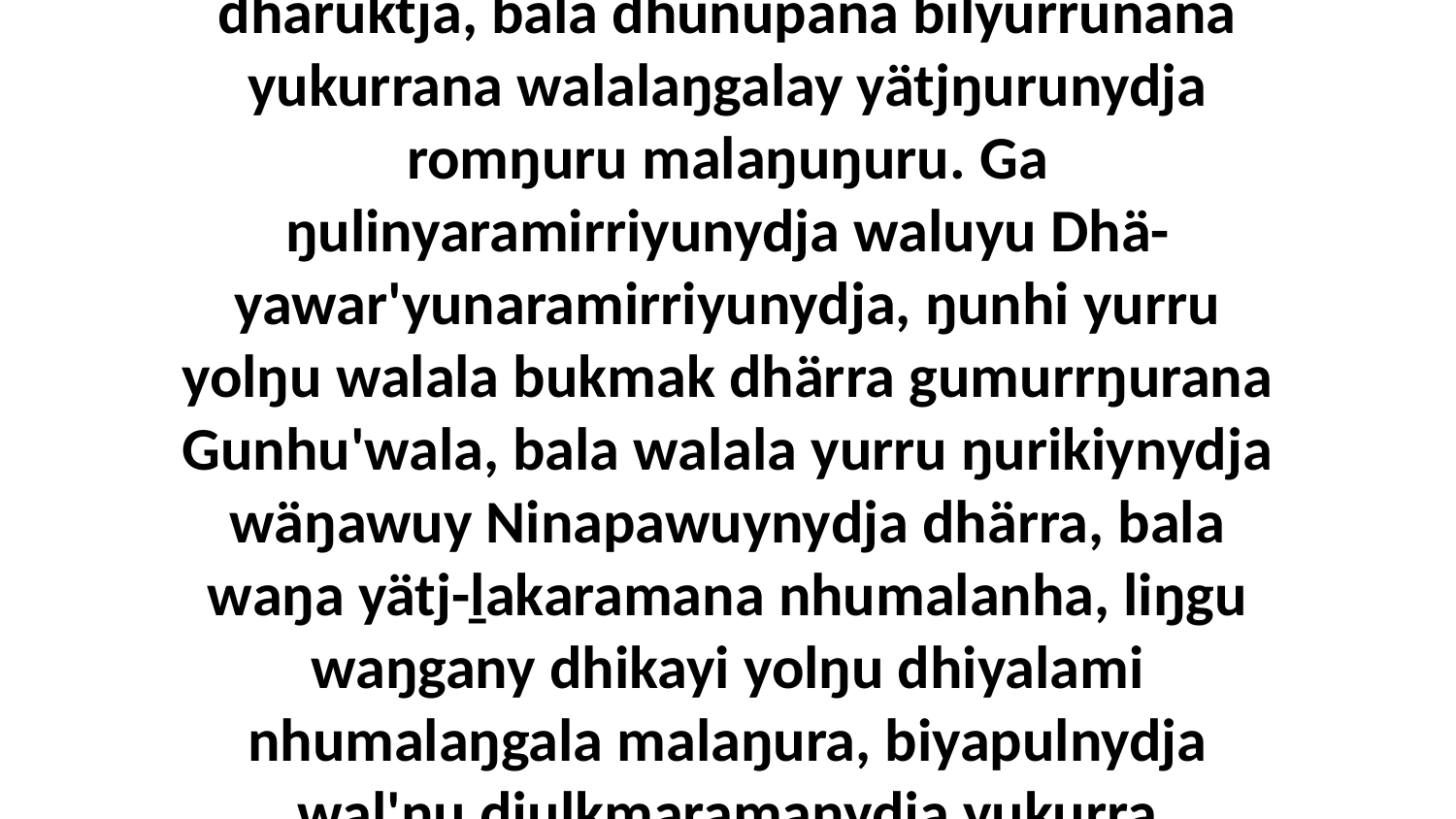

32 “Yo, ŋayi Djawuna marrtjinanydja ga ḻakaraŋalanydja yukurrana Gunhu'wu dhäruktja ŋurikalanydja walalaŋgala ŋunhi walala yukurrana nhinana Ninapa wäŋaŋura, bala ŋuriŋiyi yolŋuyu walalay ŋäkula ŋanya dhäruktja, bala dhunupana bilyurrunana yukurrana walalaŋgalay yätjŋurunydja romŋuru malaŋuŋuru. Ga ŋulinyaramirriyunydja waluyu Dhä-yawar'yunaramirriyunydja, ŋunhi yurru yolŋu walala bukmak dhärra gumurrŋurana Gunhu'wala, bala walala yurru ŋurikiynydja wäŋawuy Ninapawuynydja dhärra, bala waŋa yätj-ḻakaramana nhumalanha, liŋgu waŋgany dhikayi yolŋu dhiyalami nhumalaŋgala malaŋura, biyapulnydja wal'ŋu djuḻkmaramanydja yukurra Djawunanha, ga nhumanydja yukurra yaka warray ŋäma ŋanya dhäruktja.” Ga bitjarra ŋayi Djesuyu ḻakaraŋalanydja.Djarraṯawun' yuwalktja ŋayaŋuwuna nhuŋu ga rumbalwuna